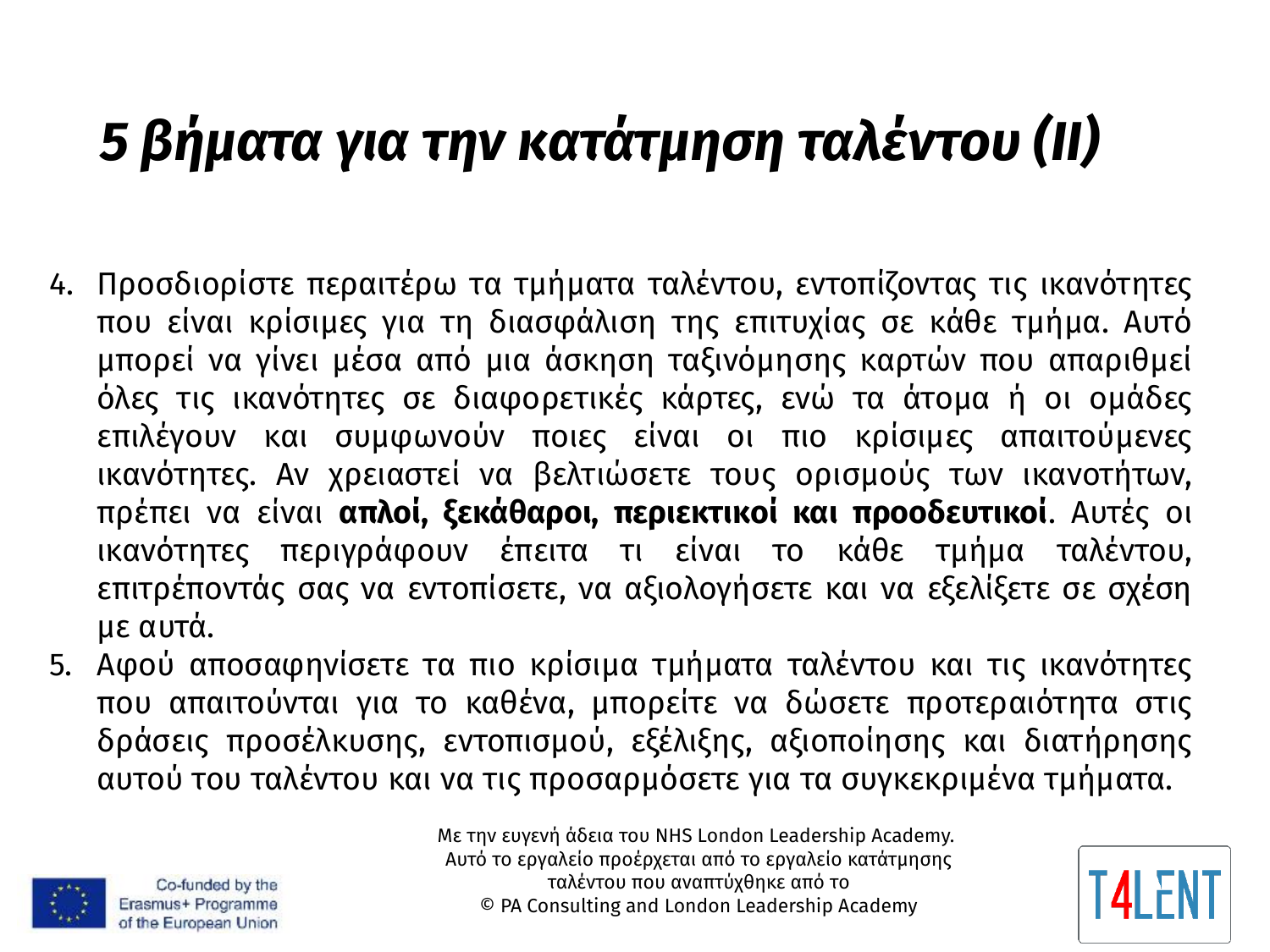

# 5 βήματα για την κατάτμηση ταλέντου (II)
Προσδιορίστε περαιτέρω τα τμήματα ταλέντου, εντοπίζοντας τις ικανότητες που είναι κρίσιμες για τη διασφάλιση της επιτυχίας σε κάθε τμήμα. Αυτό μπορεί να γίνει μέσα από μια άσκηση ταξινόμησης καρτών που απαριθμεί όλες τις ικανότητες σε διαφορετικές κάρτες, ενώ τα άτομα ή οι ομάδες επιλέγουν και συμφωνούν ποιες είναι οι πιο κρίσιμες απαιτούμενες ικανότητες. Αν χρειαστεί να βελτιώσετε τους ορισμούς των ικανοτήτων, πρέπει να είναι απλοί, ξεκάθαροι, περιεκτικοί και προοδευτικοί. Αυτές οι ικανότητες περιγράφουν έπειτα τι είναι το κάθε τμήμα ταλέντου, επιτρέποντάς σας να εντοπίσετε, να αξιολογήσετε και να εξελίξετε σε σχέση με αυτά.
Αφού αποσαφηνίσετε τα πιο κρίσιμα τμήματα ταλέντου και τις ικανότητες που απαιτούνται για το καθένα, μπορείτε να δώσετε προτεραιότητα στις δράσεις προσέλκυσης, εντοπισμού, εξέλιξης, αξιοποίησης και διατήρησης αυτού του ταλέντου και να τις προσαρμόσετε για τα συγκεκριμένα τμήματα.
Με την ευγενή άδεια του NHS London Leadership Academy.
Αυτό το εργαλείο προέρχεται από το εργαλείο κατάτμησης ταλέντου που αναπτύχθηκε από το
© PA Consulting and London Leadership Academy